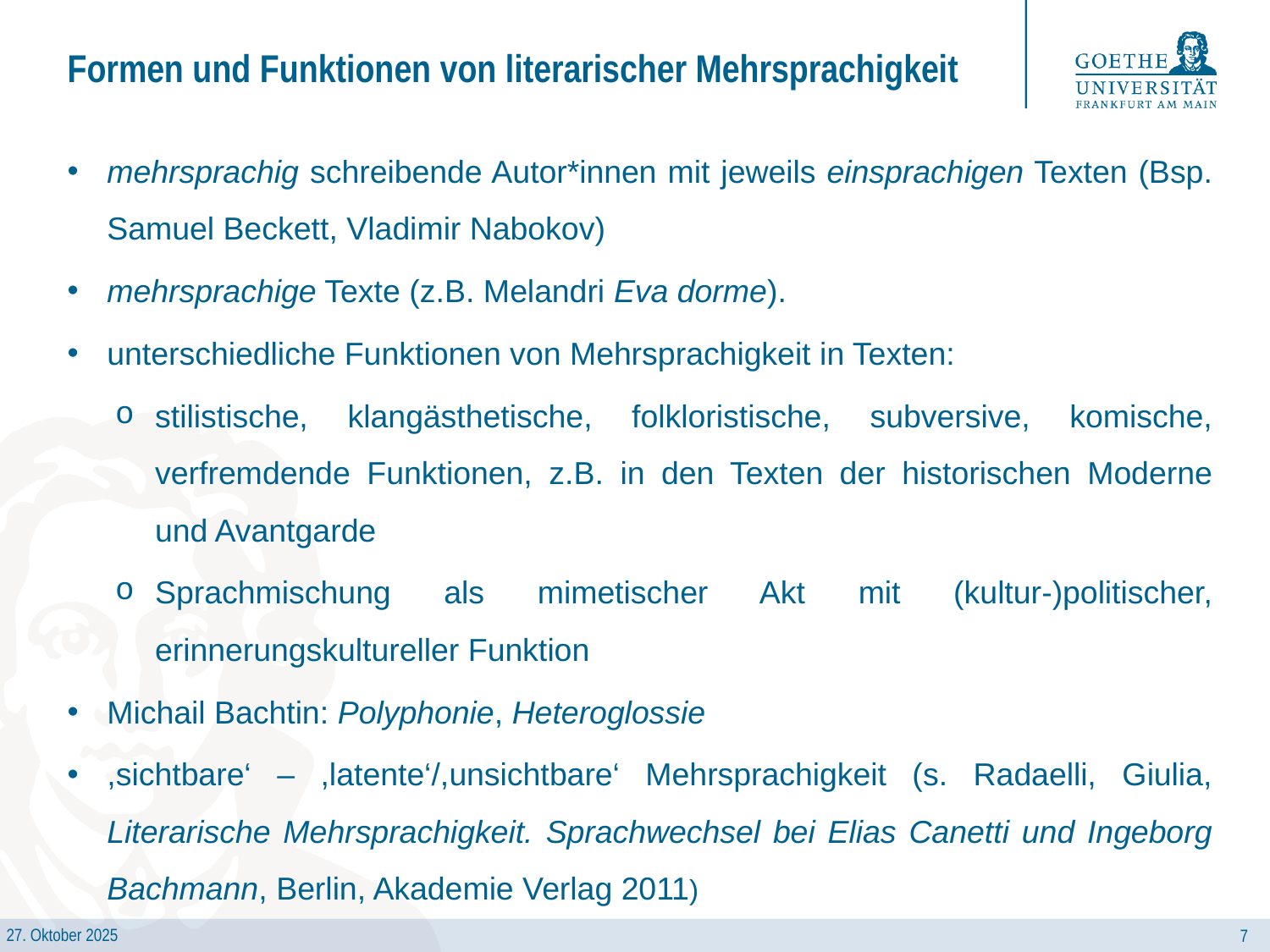

# Formen und Funktionen von literarischer Mehrsprachigkeit
mehrsprachig schreibende Autor*innen mit jeweils einsprachigen Texten (Bsp. Samuel Beckett, Vladimir Nabokov)
mehrsprachige Texte (z.B. Melandri Eva dorme).
unterschiedliche Funktionen von Mehrsprachigkeit in Texten:
stilistische, klangästhetische, folkloristische, subversive, komische, verfremdende Funktionen, z.B. in den Texten der historischen Moderne und Avantgarde
Sprachmischung als mimetischer Akt mit (kultur-)politischer, erinnerungskultureller Funktion
Michail Bachtin: Polyphonie, Heteroglossie
,sichtbare‘ – ,latente‘/,unsichtbare‘ Mehrsprachigkeit (s. Radaelli, Giulia, Literarische Mehrsprachigkeit. Sprachwechsel bei Elias Canetti und Ingeborg Bachmann, Berlin, Akademie Verlag 2011)

7